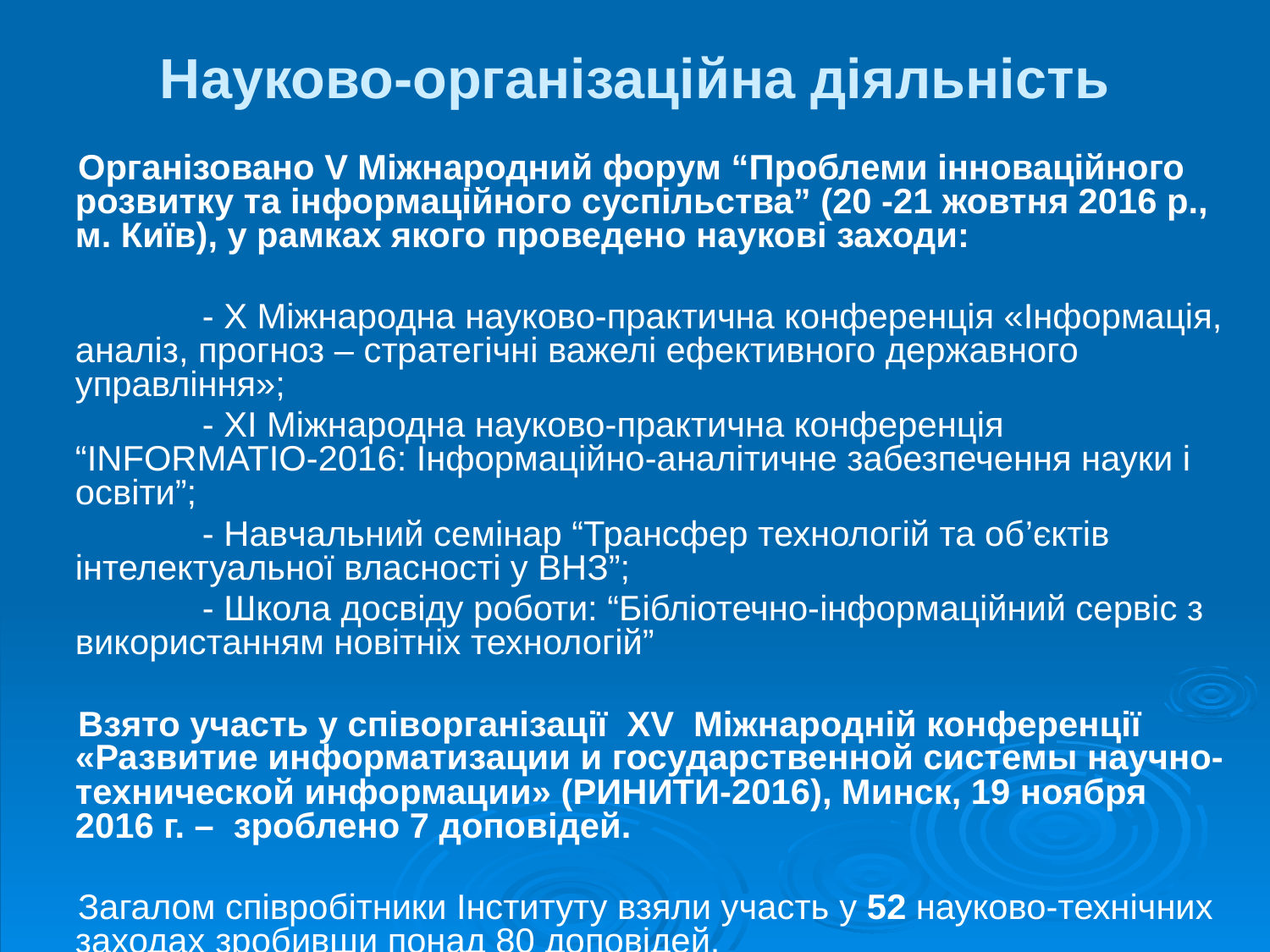

# Науково-організаційна діяльність
Організовано V Міжнародний форум “Проблеми інноваційного розвитку та інформаційного суспільства” (20 -21 жовтня 2016 р., м. Київ), у рамках якого проведено наукові заходи:

	- X Міжнародна науково-практична конференція «Інформація, аналіз, прогноз – стратегічні важелі ефективного державного управління»;
	- ХІ Міжнародна науково-практична конференція “INFORMATIO-2016: Інформаційно-аналітичне забезпечення науки і освіти”;
	- Навчальний семінар “Трансфер технологій та об’єктів інтелектуальної власності у ВНЗ”;
	- Школа досвіду роботи: “Бібліотечно-інформаційний сервіс з використанням новітніх технологій”

Взято участь у співорганізації  ХV  Міжнародній конференції «Развитие информатизации и государственной системы научно-технической информации» (РИНИТИ-2016), Минск, 19 ноября 2016 г. –  зроблено 7 доповідей.

Загалом співробітники Інституту взяли участь у 52 науково-технічних заходах зробивши понад 80 доповідей.